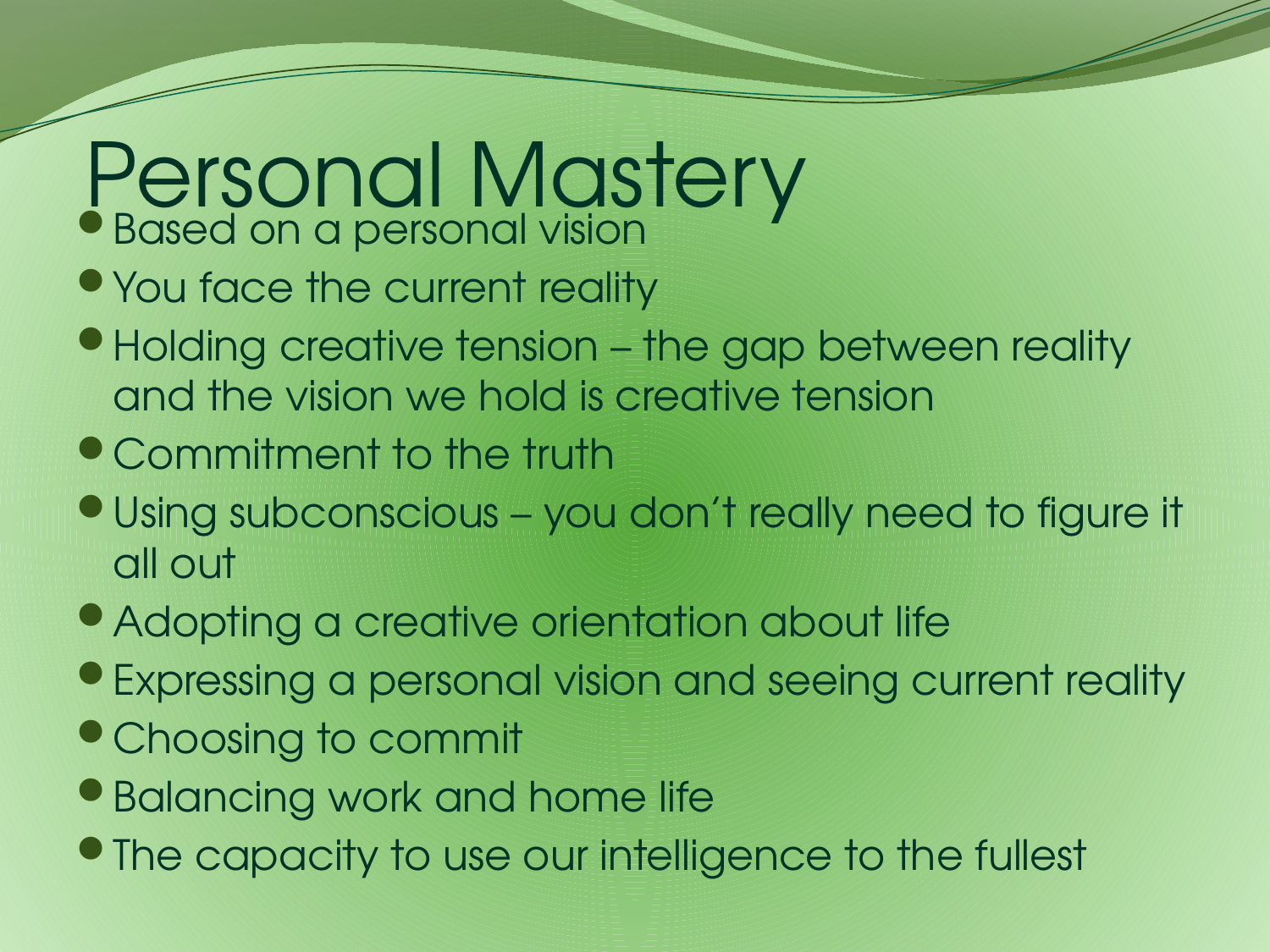

# Personal Mastery
Based on a personal vision
You face the current reality
Holding creative tension – the gap between reality and the vision we hold is creative tension
Commitment to the truth
Using subconscious – you don’t really need to figure it all out
Adopting a creative orientation about life
Expressing a personal vision and seeing current reality
Choosing to commit
Balancing work and home life
The capacity to use our intelligence to the fullest